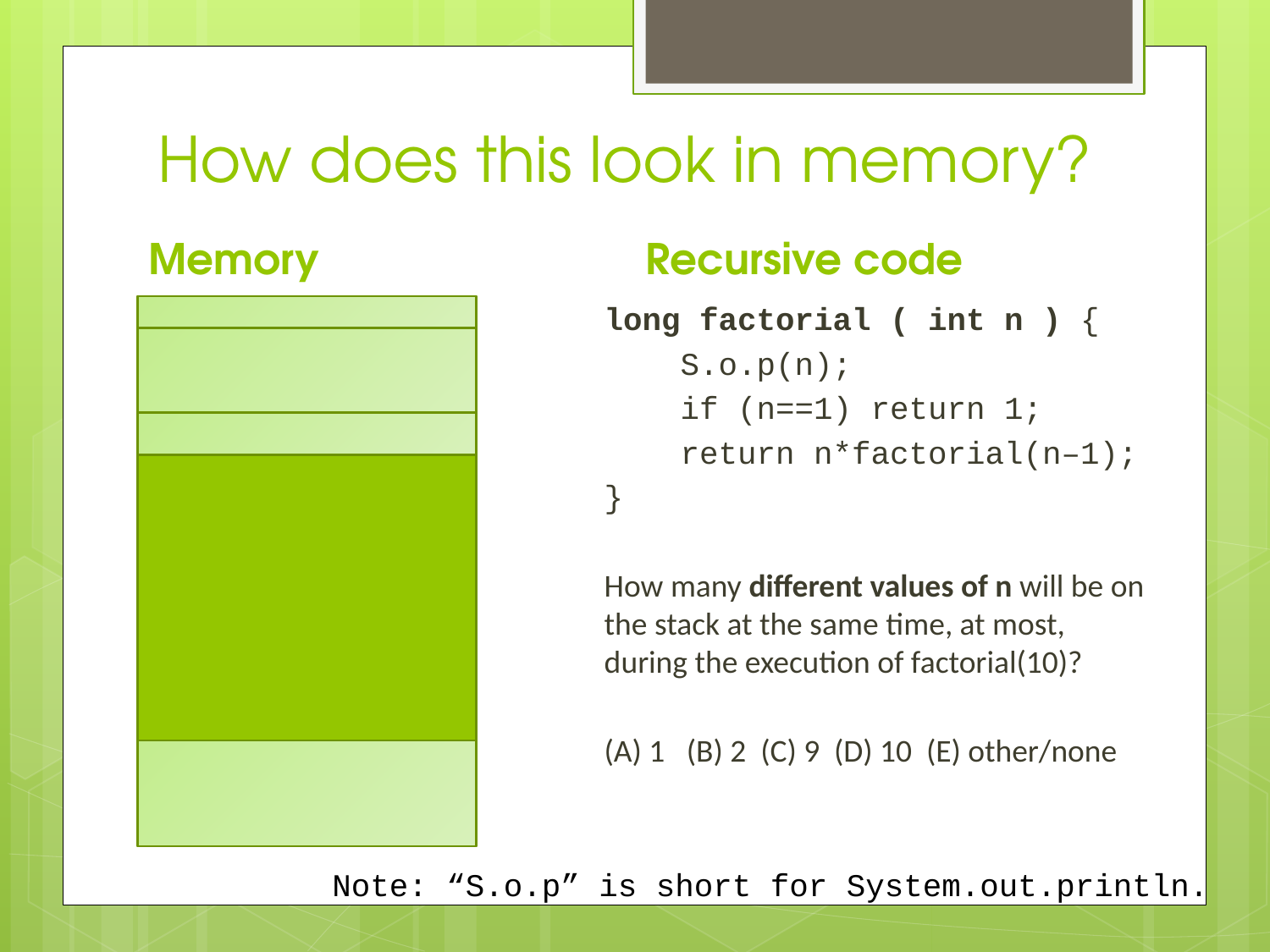

# How does this look in memory?
Memory
Recursive code
long factorial ( int n ) {
    S.o.p(n);
    if (n==1) return 1;
    return n*factorial(n–1);
}

How many different values of n will be on the stack at the same time, at most, during the execution of factorial(10)?

(A) 1   (B) 2  (C) 9  (D) 10  (E) other/none

Note: “S.o.p” is short for System.out.println.